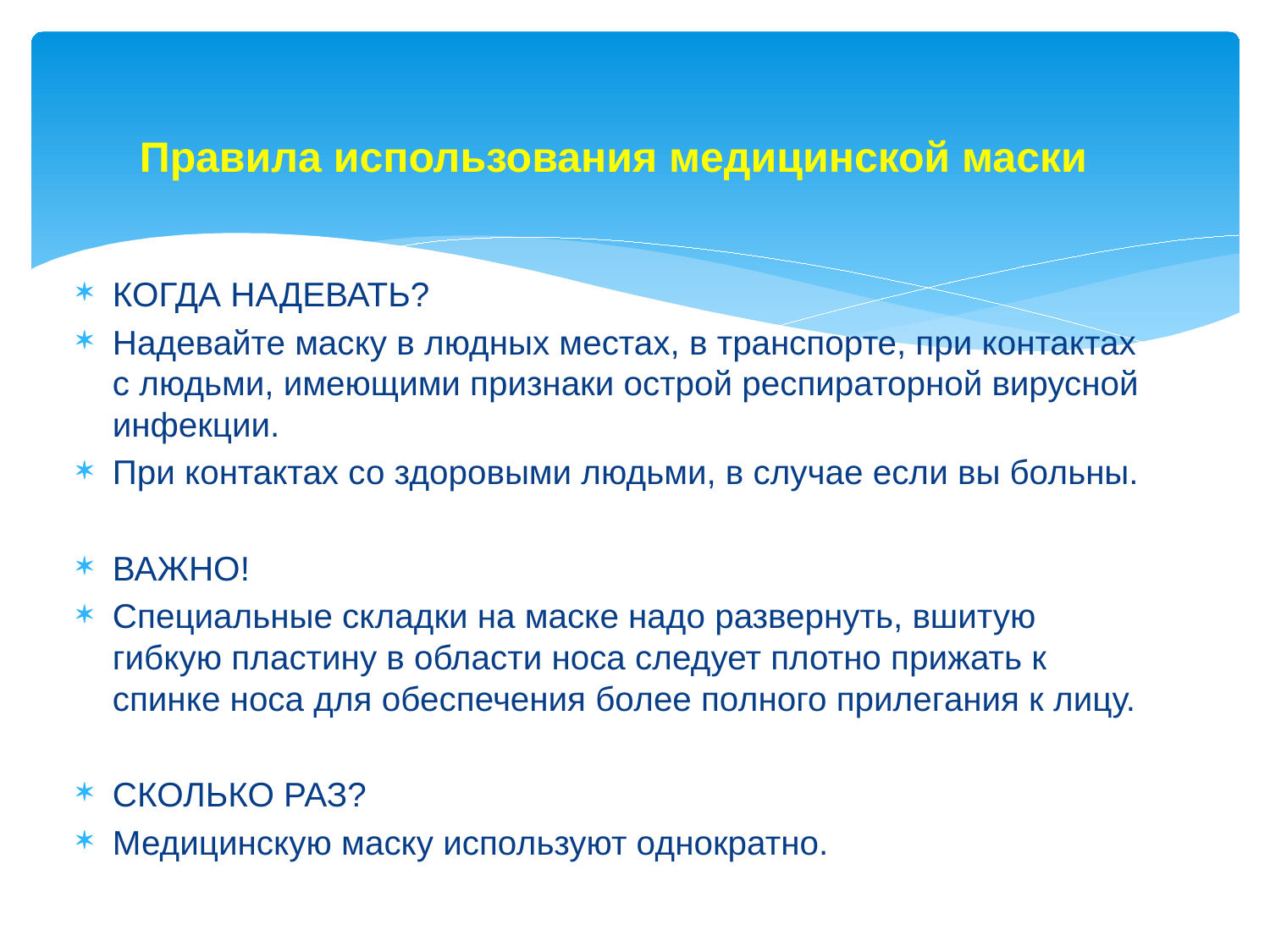

# Правила использования медицинской маски
КОГДА НАДЕВАТЬ?
Надевайте маску в людных местах, в транспорте, при контактах с людьми, имеющими признаки острой респираторной вирусной инфекции.
При контактах со здоровыми людьми, в случае если вы больны.

ВАЖНО!
Специальные складки на маске надо развернуть, вшитую гибкую пластину в области носа следует плотно прижать к спинке носа для обеспечения более полного прилегания к лицу.

СКОЛЬКО РАЗ?
Медицинскую маску используют однократно.